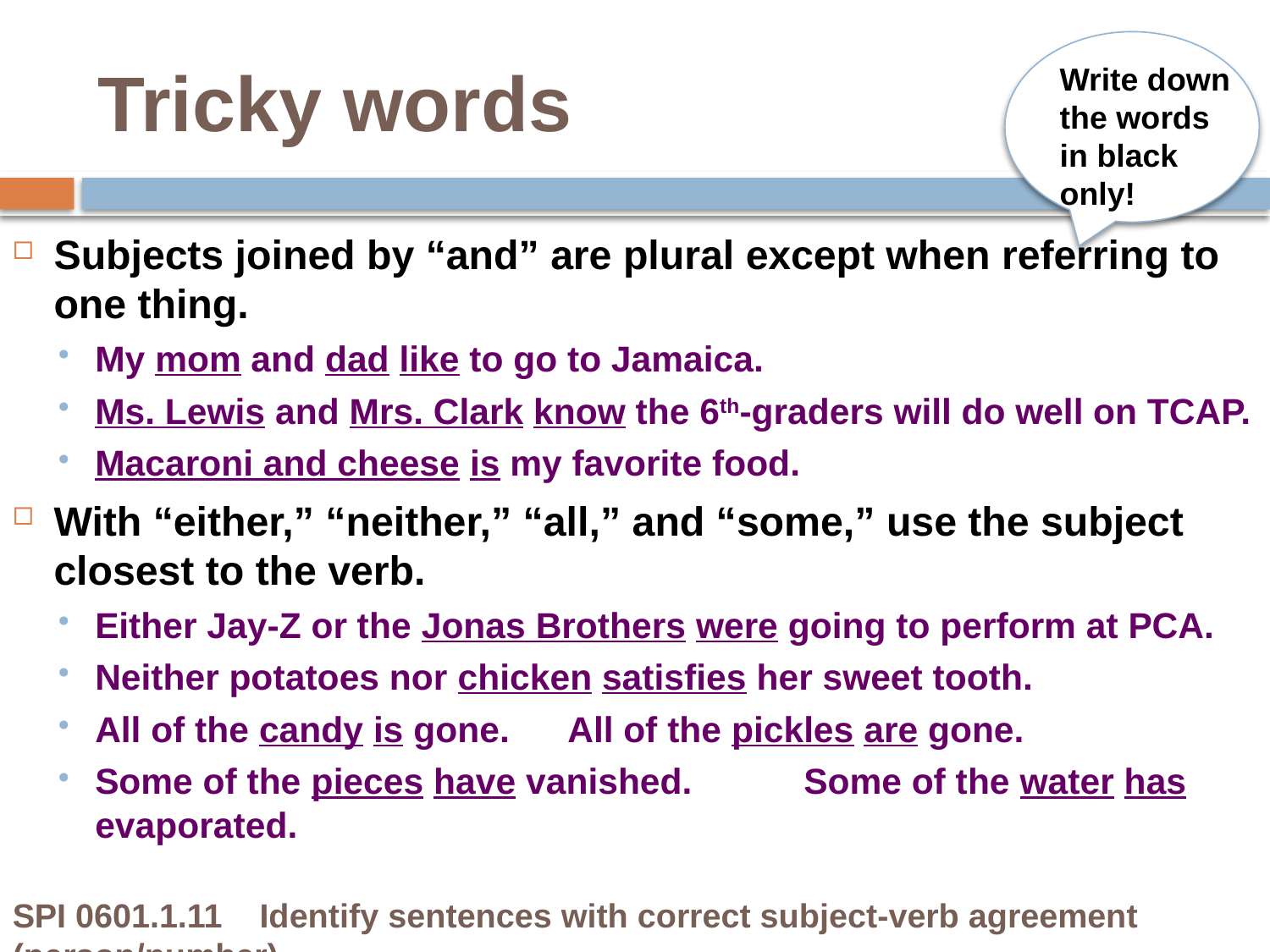

# Tricky words

Write down the words in black only!
Subjects joined by “and” are plural except when referring to one thing.
My mom and dad like to go to Jamaica.
Ms. Lewis and Mrs. Clark know the 6th-graders will do well on TCAP.
Macaroni and cheese is my favorite food.
With “either,” “neither,” “all,” and “some,” use the subject closest to the verb.
Either Jay-Z or the Jonas Brothers were going to perform at PCA.
Neither potatoes nor chicken satisfies her sweet tooth.
All of the candy is gone.		All of the pickles are gone.
Some of the pieces have vanished.  	Some of the water has evaporated.

SPI 0601.1.11    Identify sentences with correct subject-verb agreement (person/number).